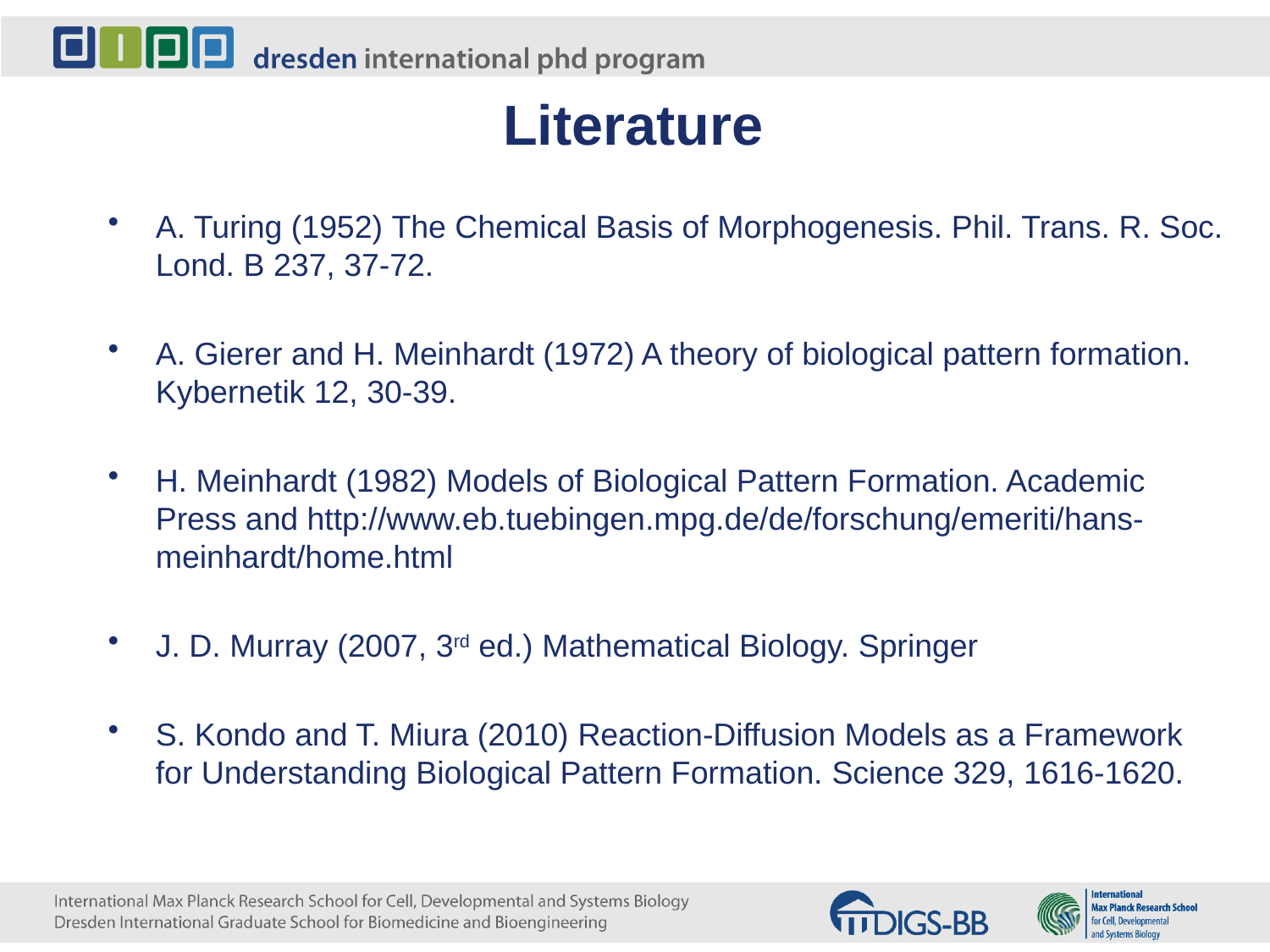

# Literature
A. Turing (1952) The Chemical Basis of Morphogenesis. Phil. Trans. R. Soc. Lond. B 237, 37-72.

A. Gierer and H. Meinhardt (1972) A theory of biological pattern formation. Kybernetik 12, 30-39.

H. Meinhardt (1982) Models of Biological Pattern Formation. Academic Press and http://www.eb.tuebingen.mpg.de/de/forschung/emeriti/hans-meinhardt/home.html

J. D. Murray (2007, 3rd ed.) Mathematical Biology. Springer

S. Kondo and T. Miura (2010) Reaction-Diffusion Models as a Framework for Understanding Biological Pattern Formation. Science 329, 1616-1620.